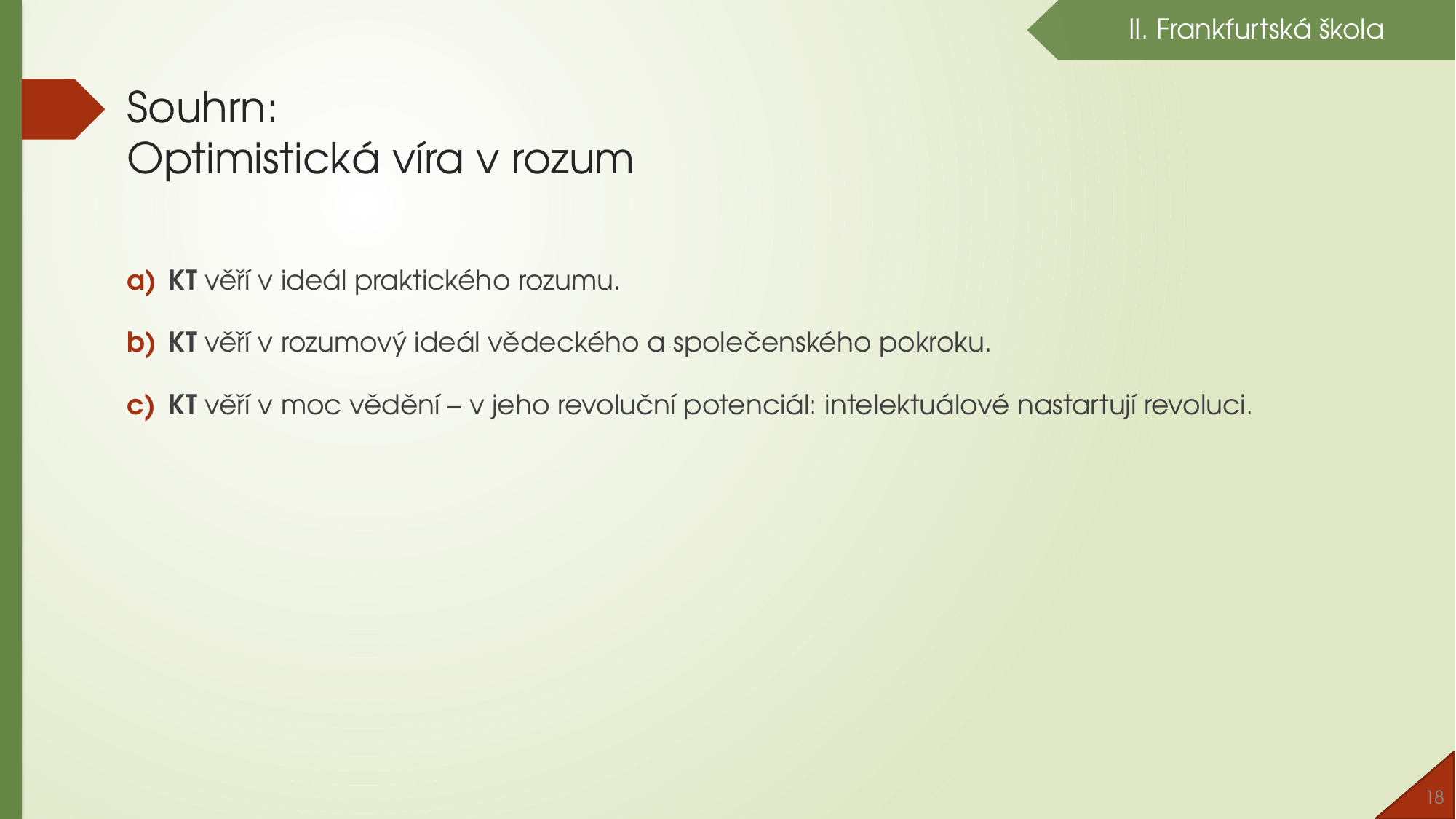

II. Frankfurtská škola
# Souhrn: Optimistická víra v rozum
KT věří v ideál praktického rozumu.
KT věří v rozumový ideál vědeckého a společenského pokroku.
KT věří v moc vědění – v jeho revoluční potenciál: intelektuálové nastartují revoluci.